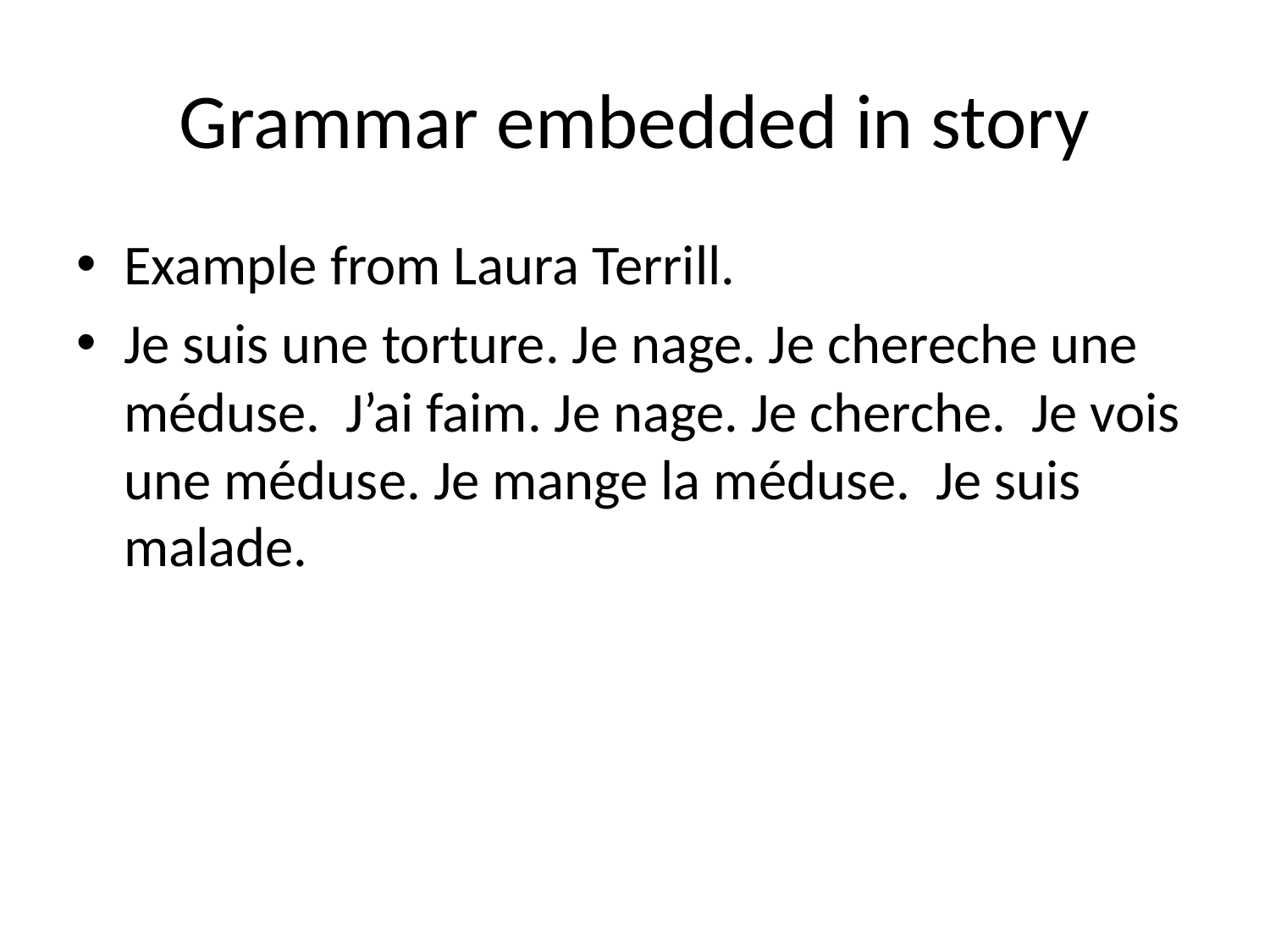

# Grammar embedded in story
Example from Laura Terrill.
Je suis une torture. Je nage. Je chereche une méduse.  J’ai faim. Je nage. Je cherche.  Je vois une méduse. Je mange la méduse.  Je suis malade.